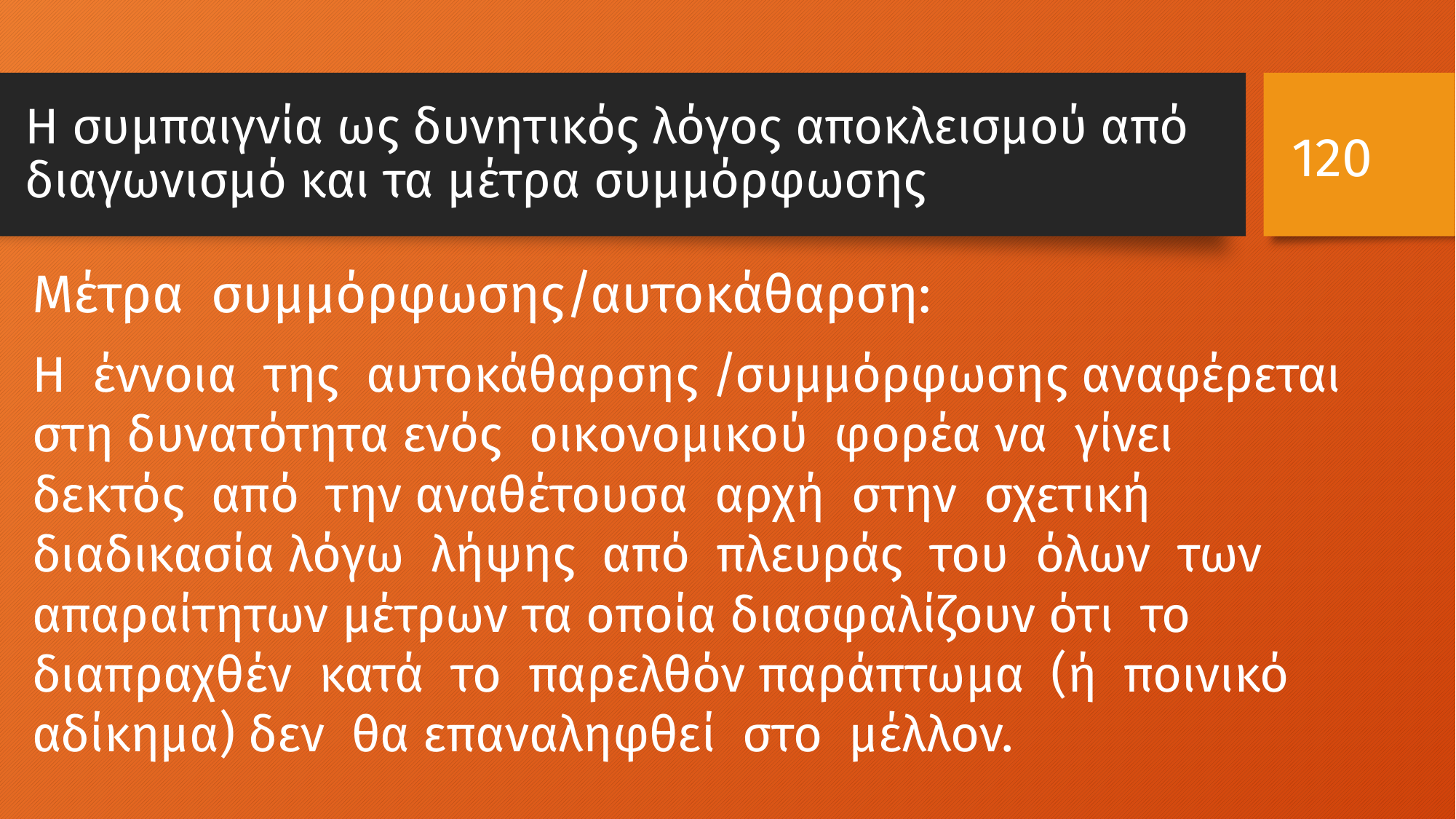

120
# H συμπαιγνία ως δυνητικός λόγος αποκλεισμού από διαγωνισμό και τα μέτρα συμμόρφωσης
Μέτρα  συμμόρφωσης/αυτοκάθαρση:
Η  έννοια  της  αυτοκάθαρσης /συμμόρφωσης αναφέρεται στη δυνατότητα ενός  οικονομικού  φορέα να  γίνει  δεκτός  από  την αναθέτουσα  αρχή  στην  σχετική  διαδικασία λόγω  λήψης  από  πλευράς  του  όλων  των απαραίτητων μέτρων τα οποία διασφαλίζουν ότι  το  διαπραχθέν  κατά  το  παρελθόν παράπτωμα  (ή  ποινικό  αδίκημα) δεν  θα επαναληφθεί  στο  μέλλον.